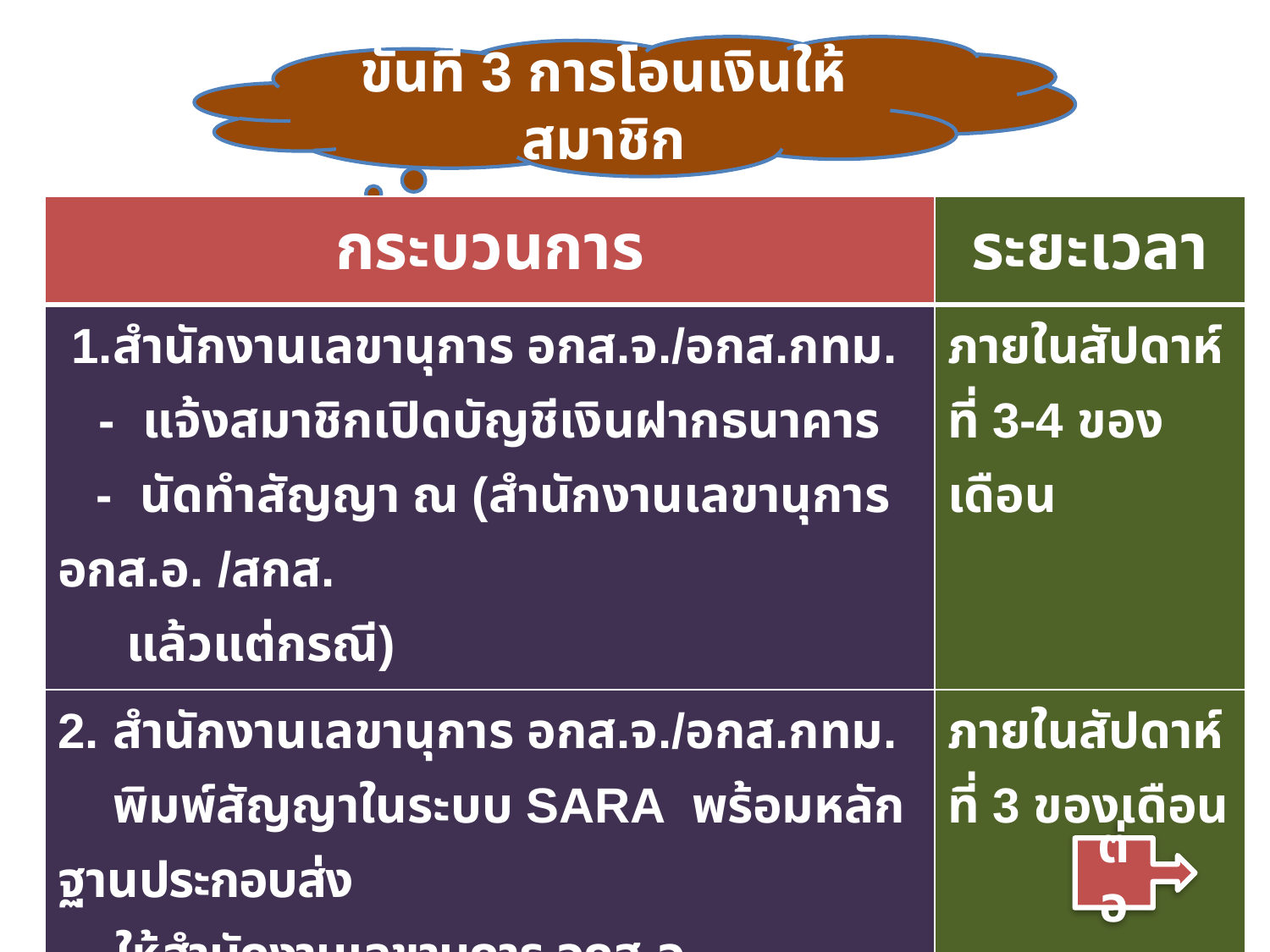

ขั้นที่ 3 การโอนเงินให้สมาชิก
| กระบวนการ | ระยะเวลา |
| --- | --- |
| 1.สำนักงานเลขานุการ อกส.จ./อกส.กทม. - แจ้งสมาชิกเปิดบัญชีเงินฝากธนาคาร - นัดทำสัญญา ณ (สำนักงานเลขานุการ อกส.อ. /สกส. แล้วแต่กรณี) | ภายในสัปดาห์ที่ 3-4 ของเดือน |
| 2. สำนักงานเลขานุการ อกส.จ./อกส.กทม. พิมพ์สัญญาในระบบ SARA พร้อมหลักฐานประกอบส่ง ให้สำนักงานเลขานุการ อกส.อ. (จังหวัด มี พจ. หรือผู้ที่ พจ. มอบหมายเป็นคู่สัญญา) (กทม. มี ผอ.กลุ่มพัฒนาศักยภาพกองทุนหรือผู้ที่ ผอ.กลุ่มฯ มอบหมายเป็นคู่สัญญา) | ภายในสัปดาห์ที่ 3 ของเดือน |
ต่อ
สำนักงานกองทุนพัฒนาบทบาทสตรี (สกส.) กรมการพัฒนาชุมชน